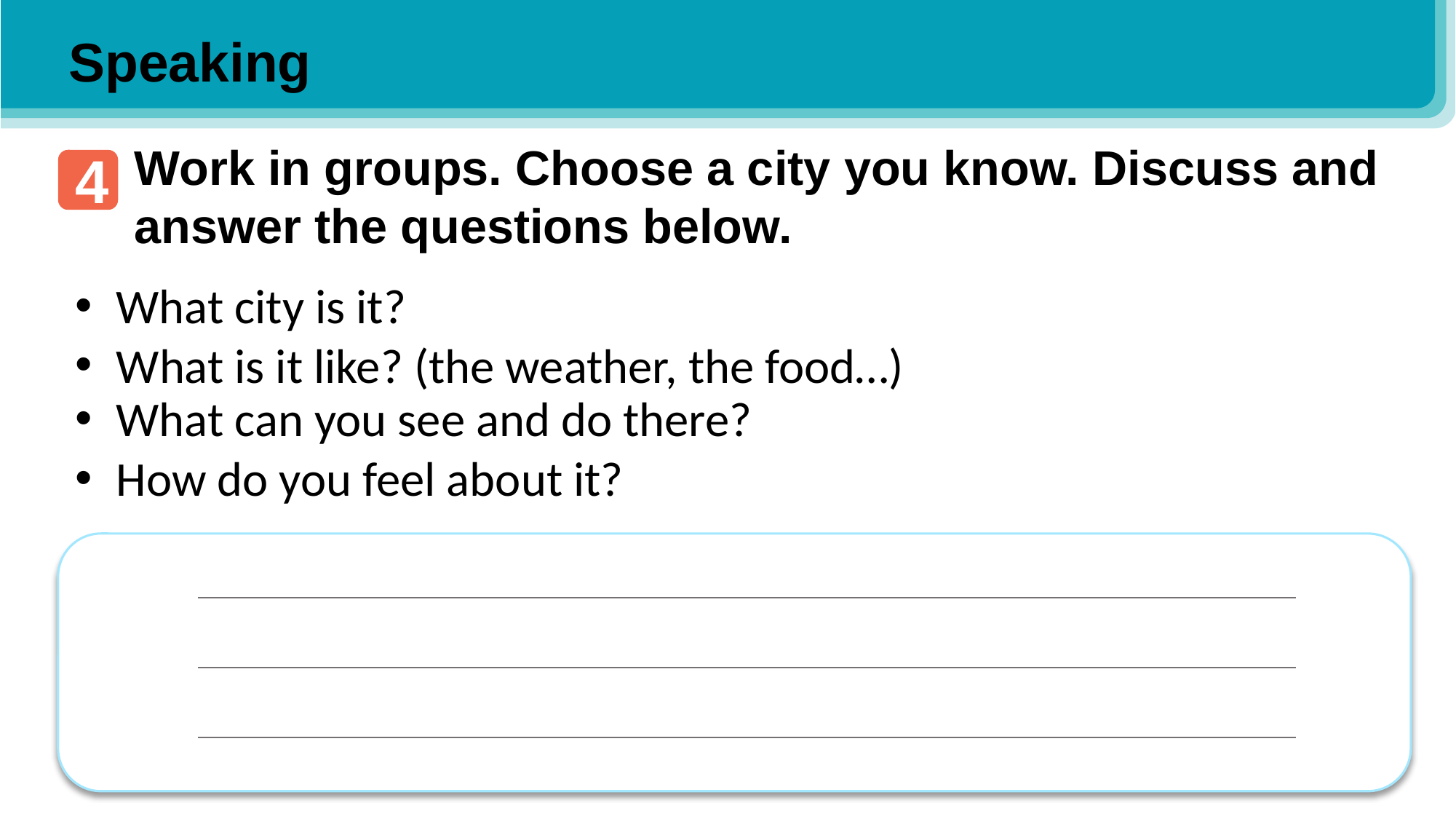

Speaking
Work in groups. Choose a city you know. Discuss and answer the questions below.
4

What city is it?
What is it like? (the weather, the food…)
What can you see and do there?
How do you feel about it?